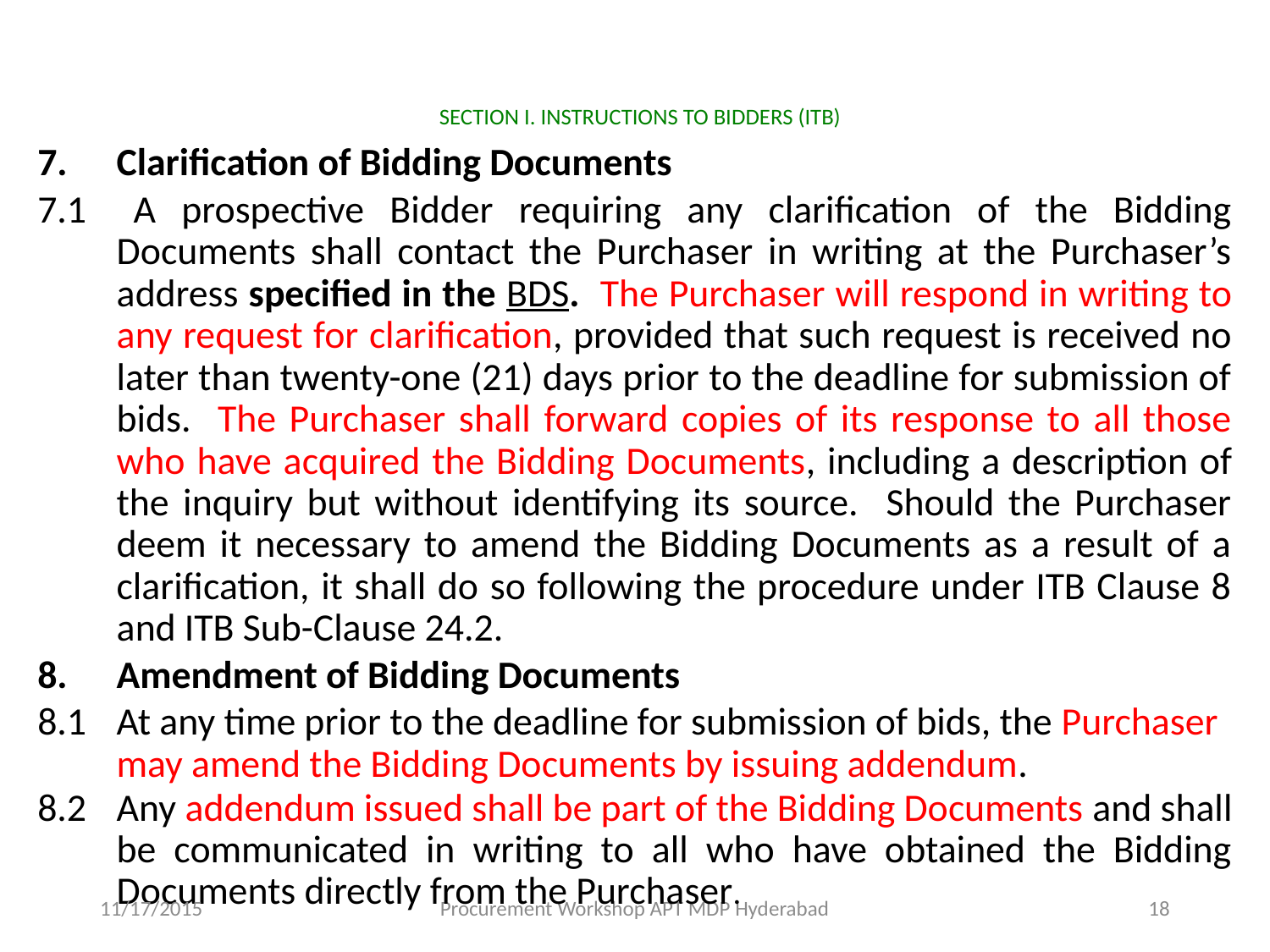

# SECTION I. INSTRUCTIONS TO BIDDERS (ITB)
Clarification of Bidding Documents
7.1 	A prospective Bidder requiring any clarification of the Bidding Documents shall contact the Purchaser in writing at the Purchaser’s address specified in the BDS.  The Purchaser will respond in writing to any request for clarification, provided that such request is received no later than twenty-one (21) days prior to the deadline for submission of bids.  The Purchaser shall forward copies of its response to all those who have acquired the Bidding Documents, including a description of the inquiry but without identifying its source.  Should the Purchaser deem it necessary to amend the Bidding Documents as a result of a clarification, it shall do so following the procedure under ITB Clause 8 and ITB Sub-Clause 24.2.
Amendment of Bidding Documents
8.1 	At any time prior to the deadline for submission of bids, the Purchaser may amend the Bidding Documents by issuing addendum.
8.2 	Any addendum issued shall be part of the Bidding Documents and shall be communicated in writing to all who have obtained the Bidding Documents directly from the Purchaser.

11/17/2015
Procurement Workshop APT MDP Hyderabad
18